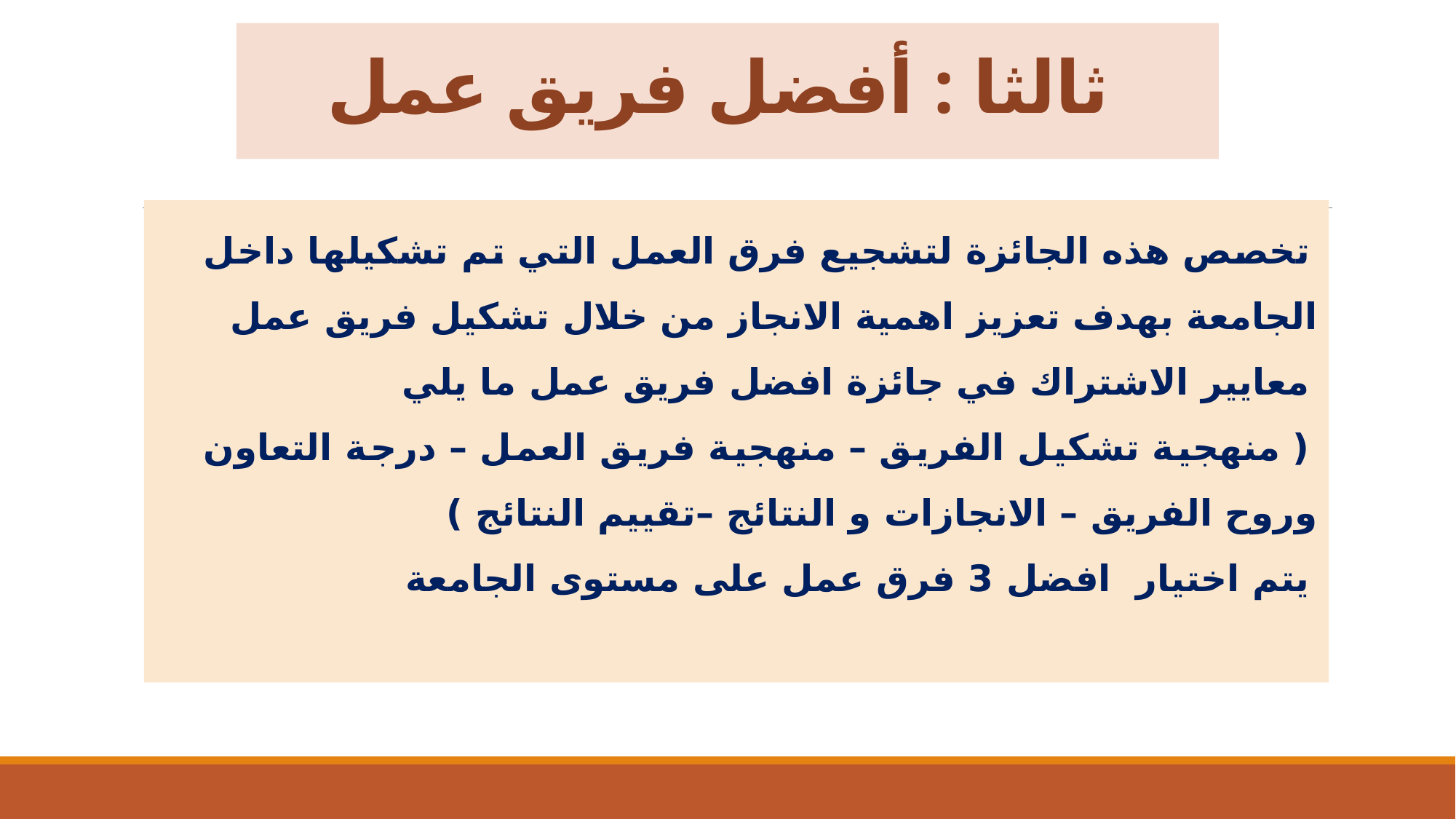

# ثالثا : أفضل فريق عمل
تخصص هذه الجائزة لتشجيع فرق العمل التي تم تشكيلها داخل الجامعة بهدف تعزيز اهمية الانجاز من خلال تشكيل فريق عمل
معايير الاشتراك في جائزة افضل فريق عمل ما يلي
( منهجية تشكيل الفريق – منهجية فريق العمل – درجة التعاون وروح الفريق – الانجازات و النتائج –تقييم النتائج )
يتم اختيار  افضل 3 فرق عمل على مستوى الجامعة